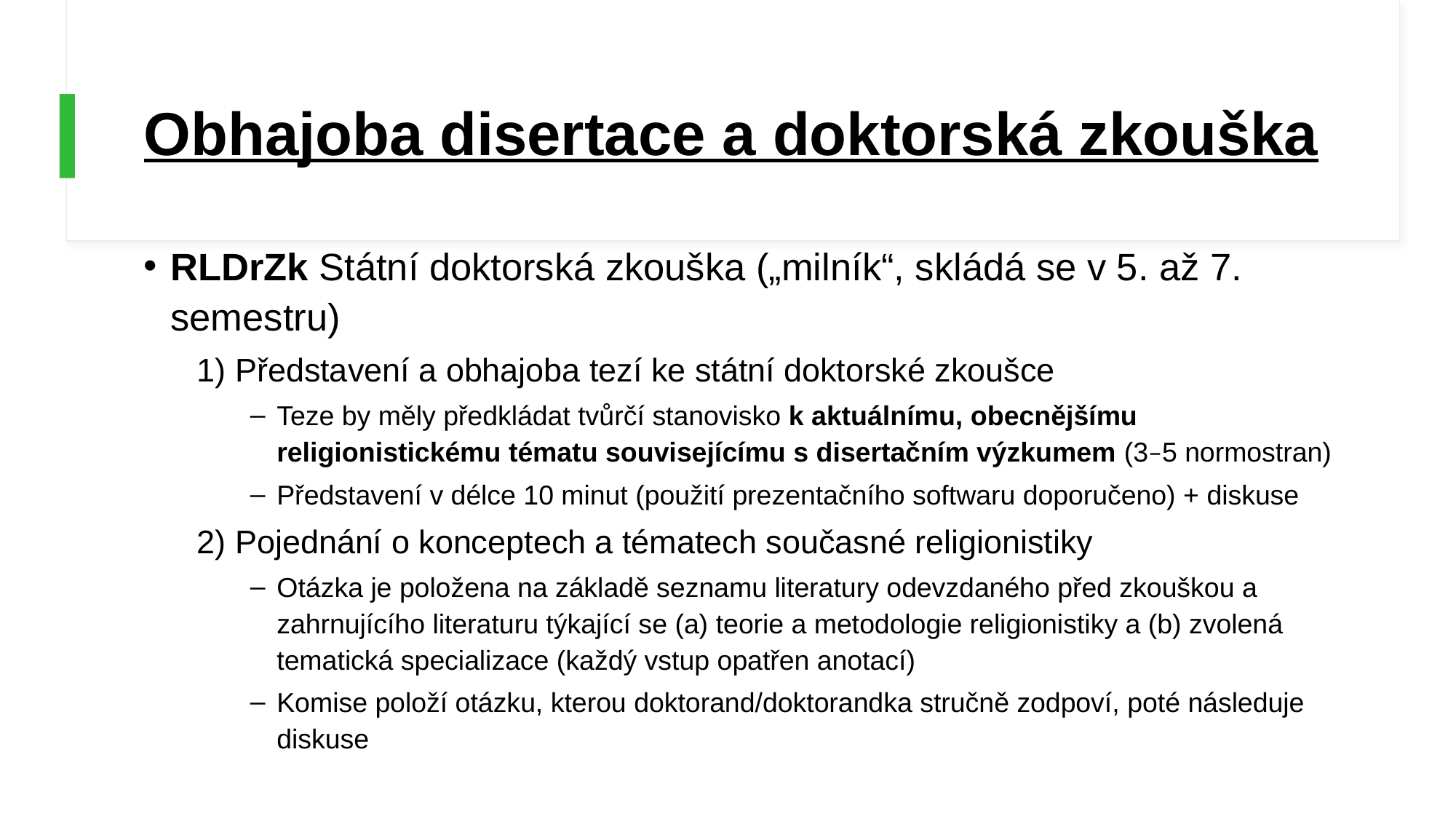

# Obhajoba disertace a doktorská zkouška
RLDrZk Státní doktorská zkouška („milník“, skládá se v 5. až 7. semestru)
1) Představení a obhajoba tezí ke státní doktorské zkoušce
Teze by měly předkládat tvůrčí stanovisko k aktuálnímu, obecnějšímu religionistickému tématu souvisejícímu s disertačním výzkumem (3‒5 normostran)
Představení v délce 10 minut (použití prezentačního softwaru doporučeno) + diskuse
2) Pojednání o konceptech a tématech současné religionistiky
Otázka je položena na základě seznamu literatury odevzdaného před zkouškou a zahrnujícího literaturu týkající se (a) teorie a metodologie religionistiky a (b) zvolená tematická specializace (každý vstup opatřen anotací)
Komise položí otázku, kterou doktorand/doktorandka stručně zodpoví, poté následuje diskuse